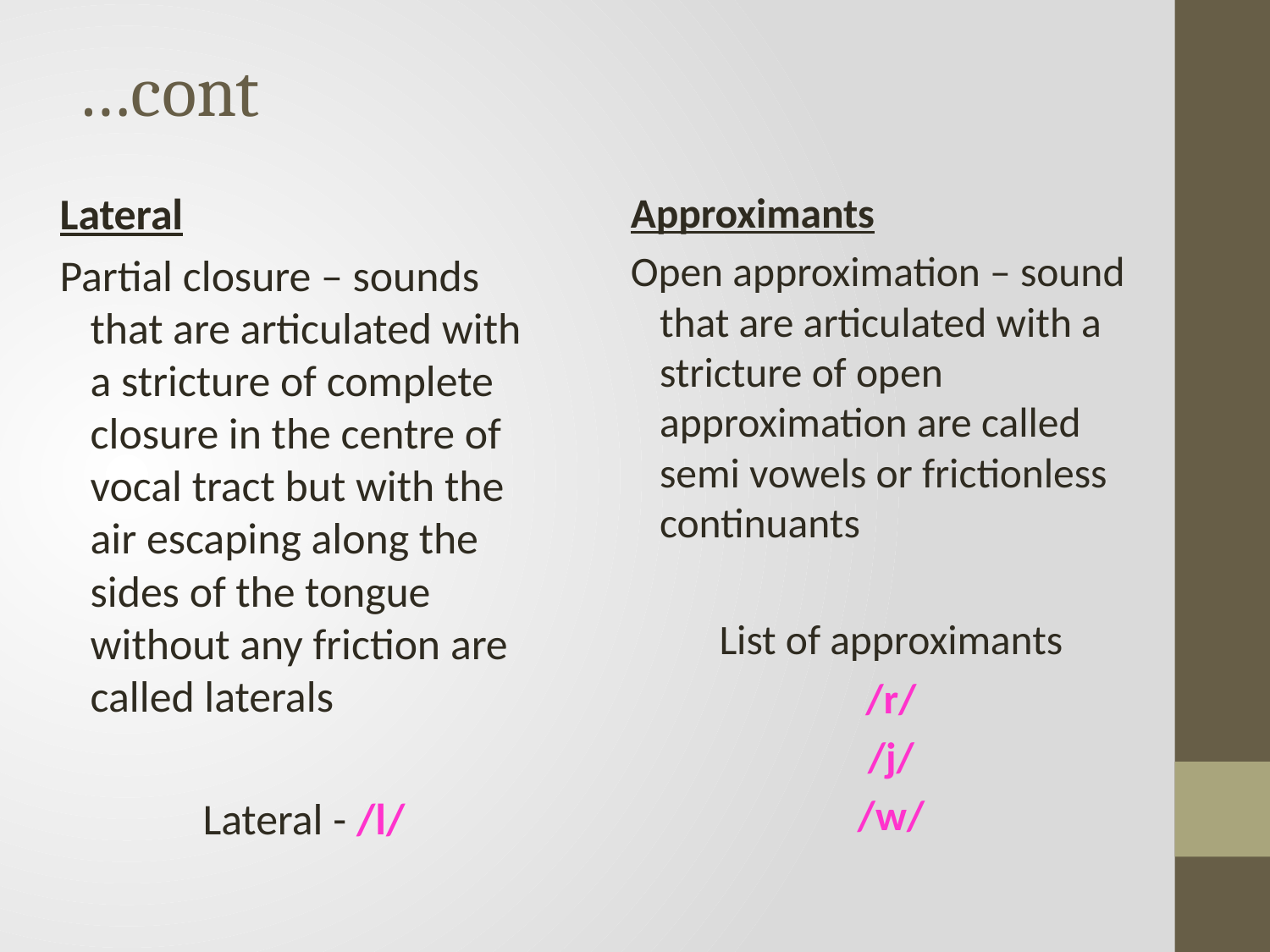

# …cont
Lateral
Partial closure – sounds that are articulated with a stricture of complete closure in the centre of vocal tract but with the air escaping along the sides of the tongue without any friction are called laterals

Lateral - /l/
Approximants
Open approximation – sound that are articulated with a stricture of open approximation are called semi vowels or frictionless continuants

List of approximants
/r/
/j/
/w/